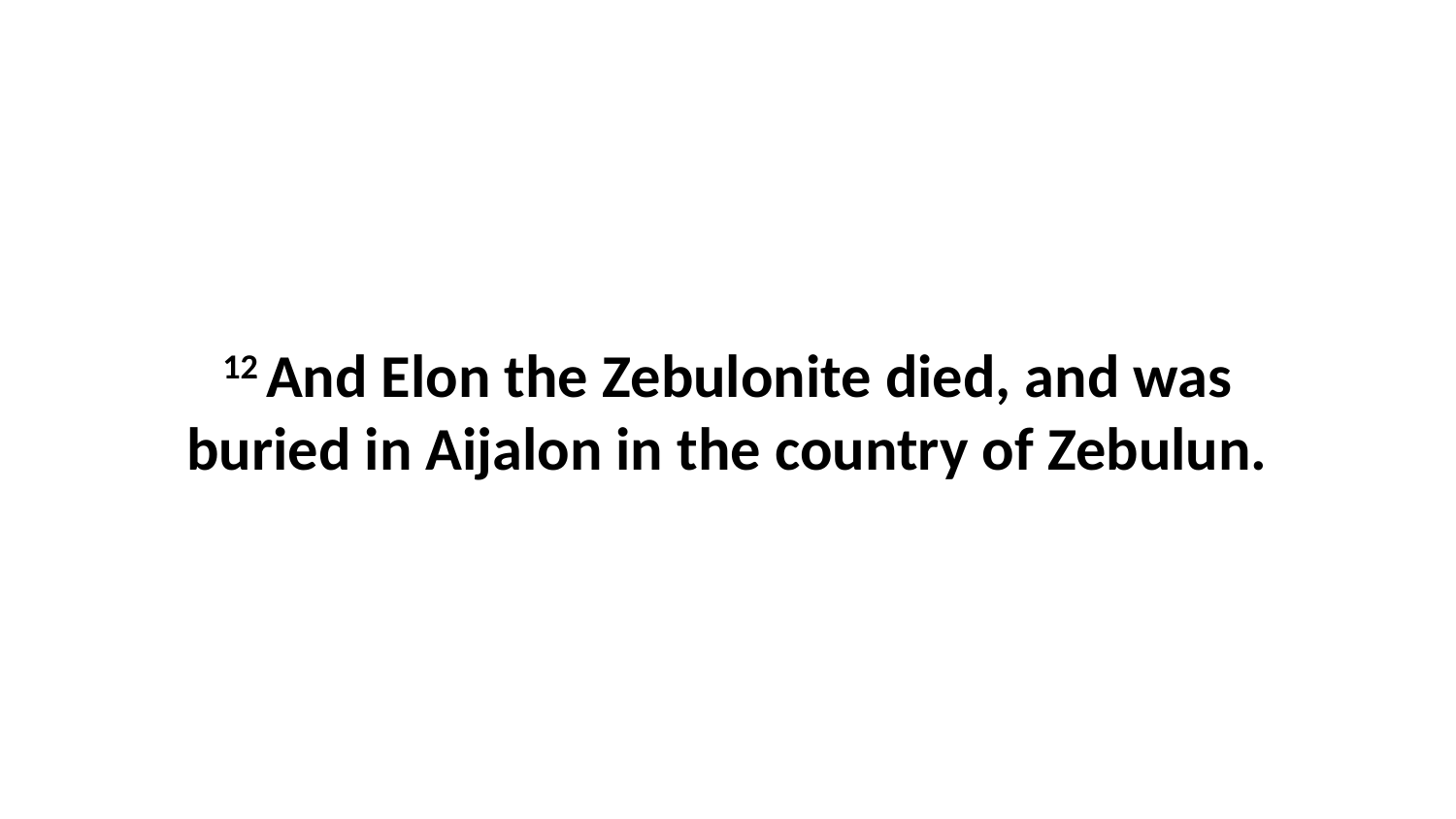

12 And Elon the Zebulonite died, and was buried in Aijalon in the country of Zebulun.